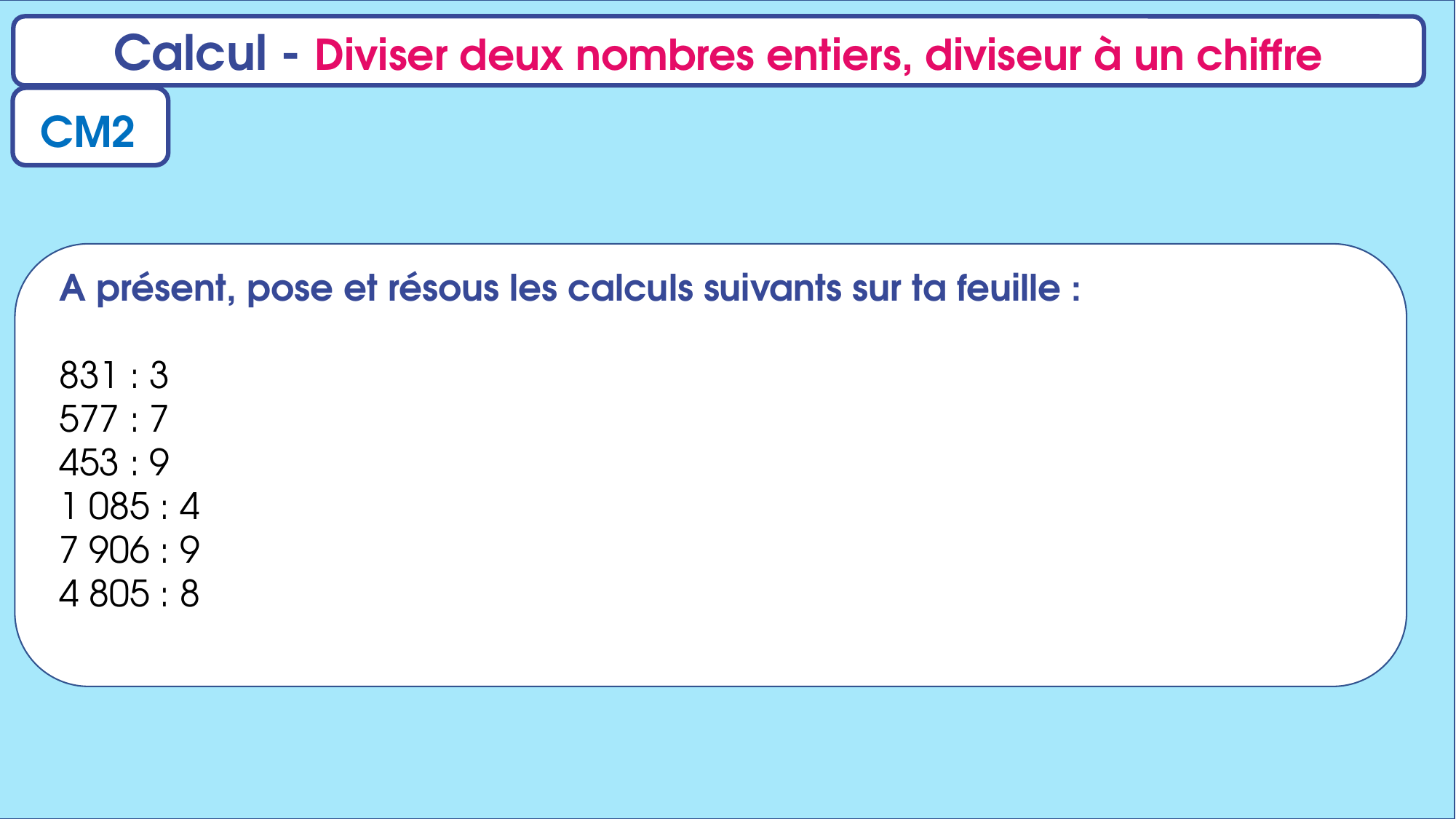

Calcul - Diviser deux nombres entiers, diviseur à un chiffre

CM2

A présent, pose et résous les calculs suivants sur ta feuille :

831 : 3
577 : 7
453 : 9
1 085 : 4
7 906 : 9
4 805 : 8
www.maitresseherisson.com